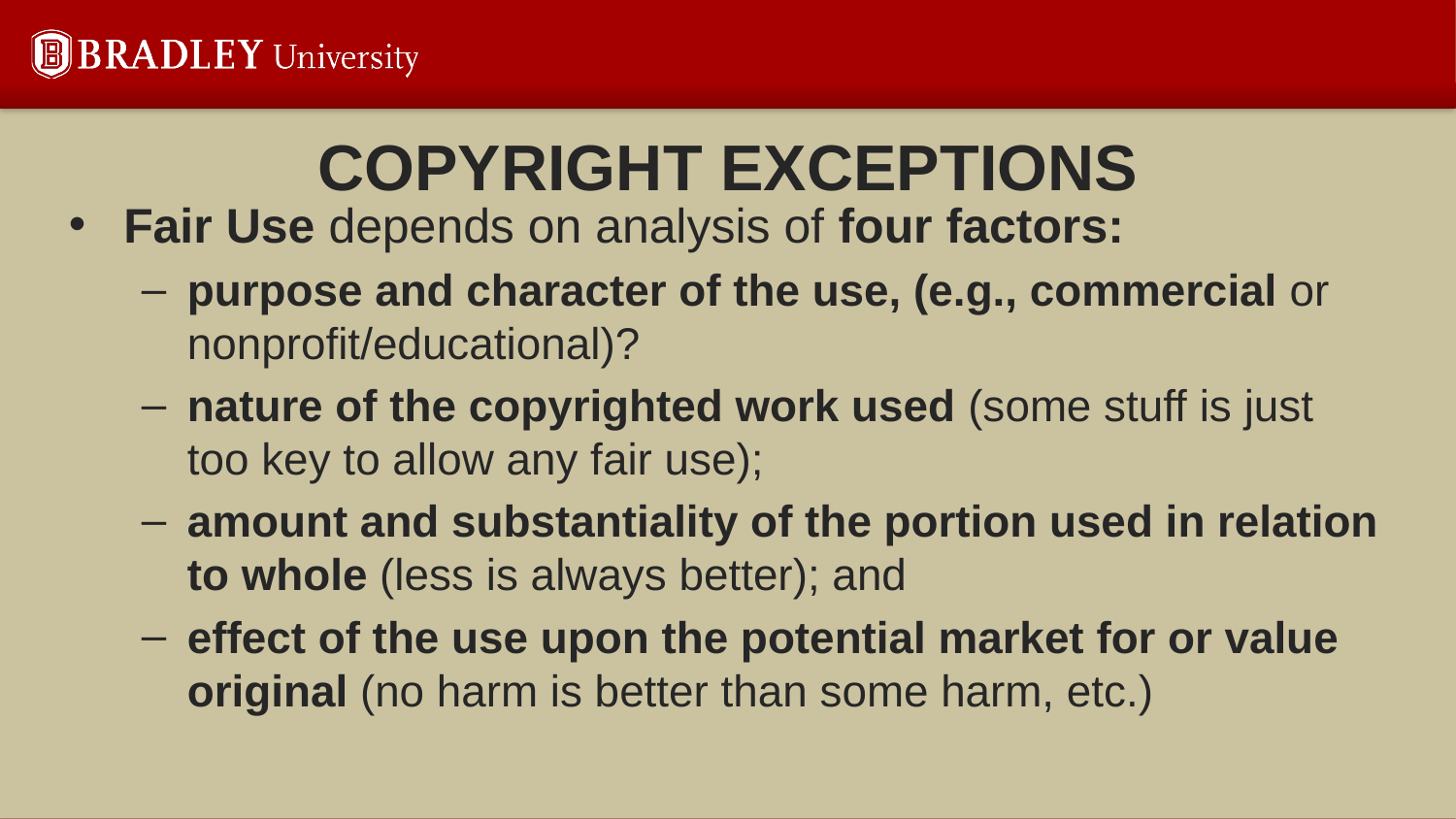

# COPYRIGHT EXCEPTIONS
Fair Use depends on analysis of four factors:
purpose and character of the use, (e.g., commercial or nonprofit/educational)?
nature of the copyrighted work used (some stuff is just too key to allow any fair use);
amount and substantiality of the portion used in relation to whole (less is always better); and
effect of the use upon the potential market for or value original (no harm is better than some harm, etc.)